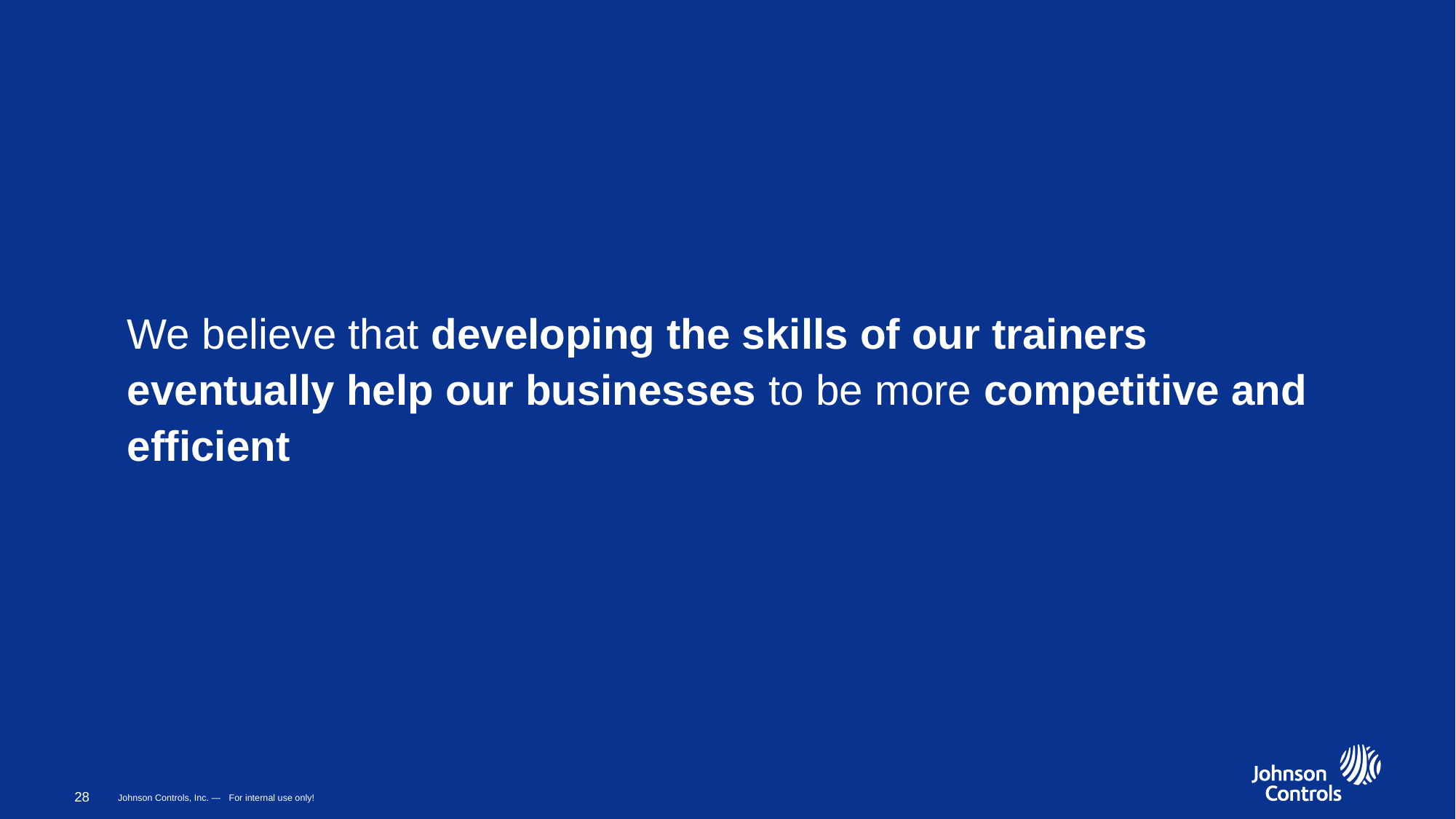

We believe that developing the skills of our trainers eventually help our businesses to be more competitive and efficient
For internal use only!